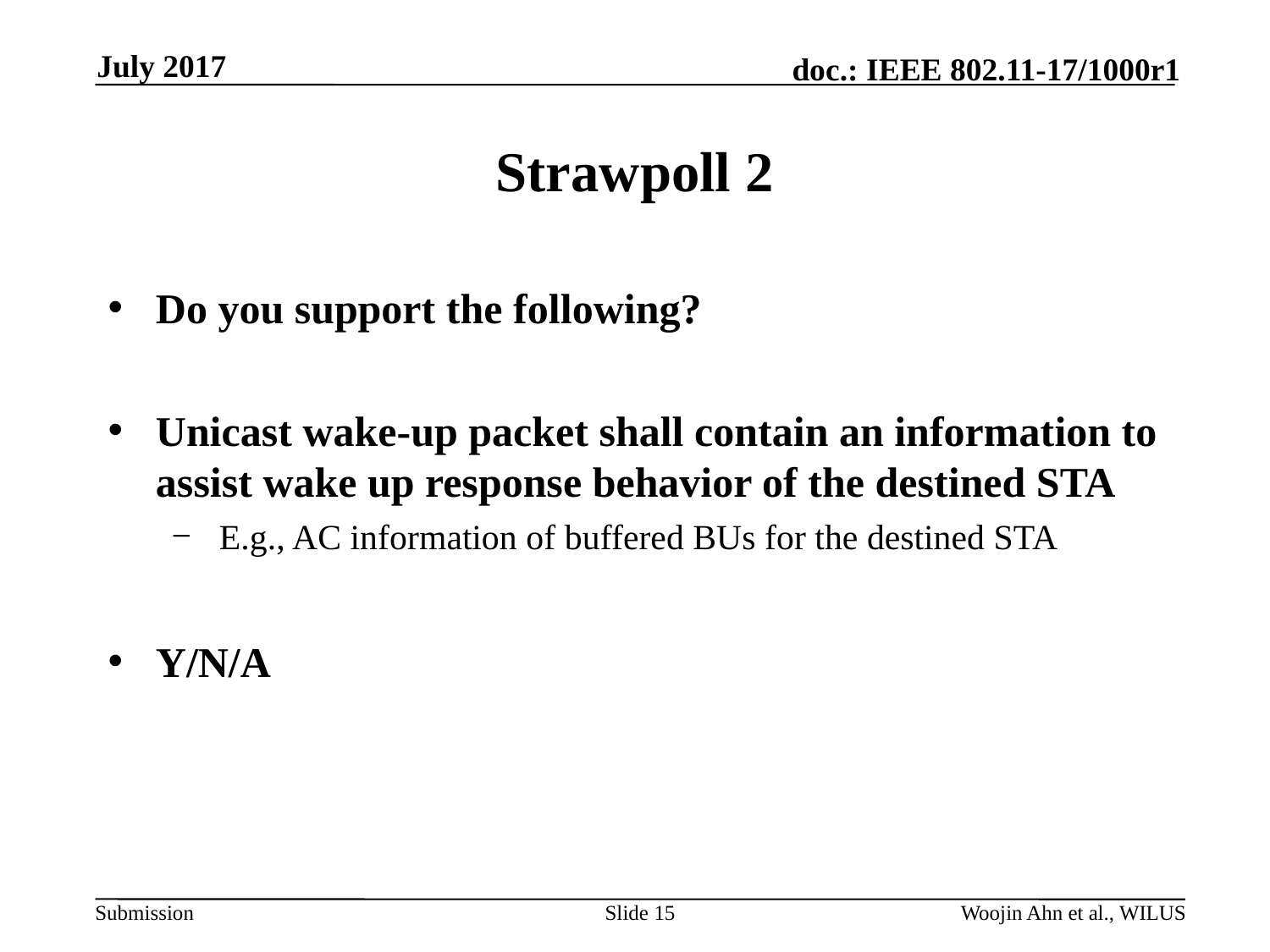

July 2017
# Strawpoll 2
Do you support the following?

Unicast wake-up packet shall contain an information to assist wake up response behavior of the destined STA
E.g., AC information of buffered BUs for the destined STA

Y/N/A
Slide 15
Woojin Ahn et al., WILUS